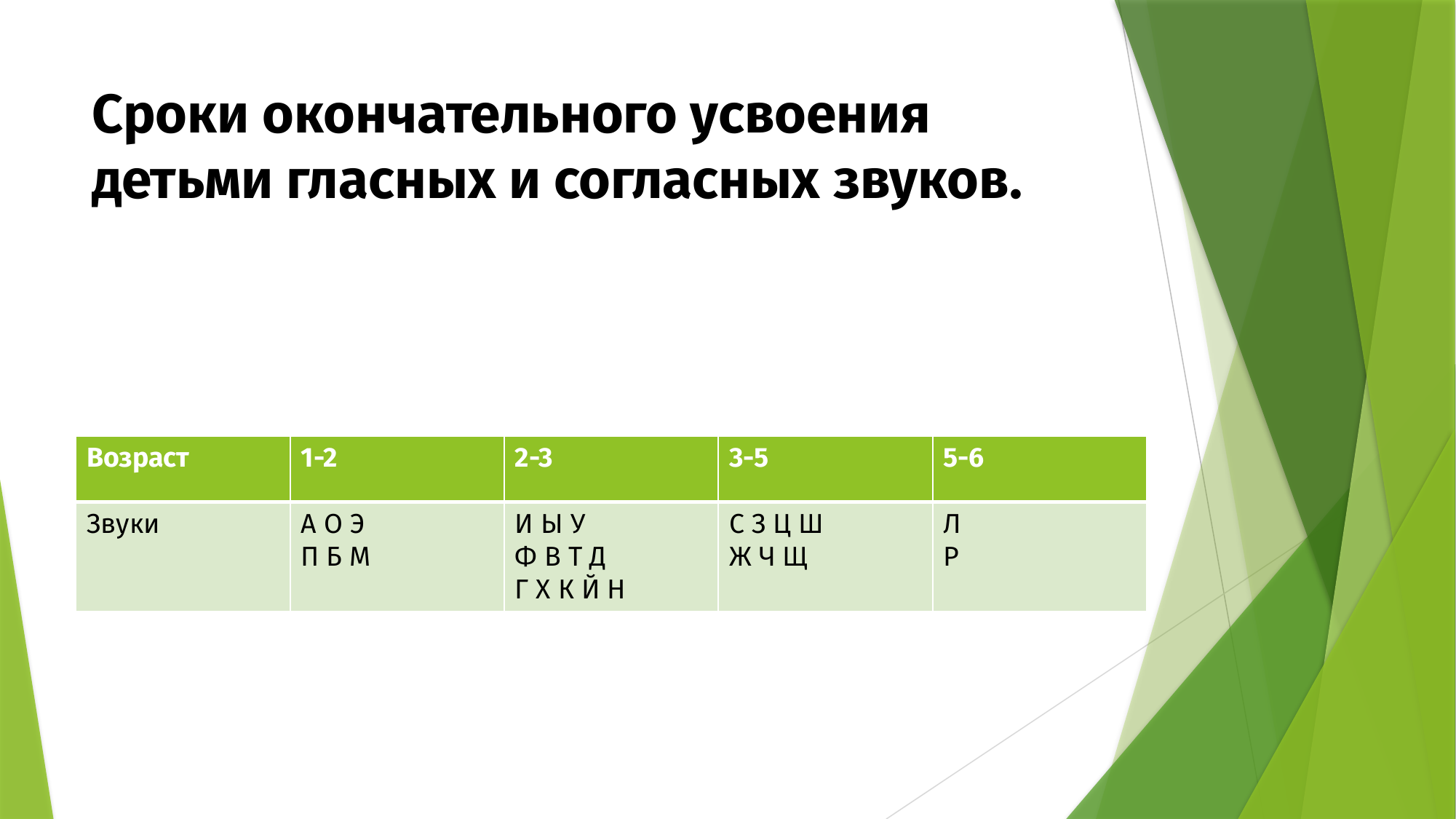

# Сроки окончательного усвоения детьми гласных и согласных звуков.
| Возраст | 1-2 | 2-3 | 3-5 | 5-6 |
| --- | --- | --- | --- | --- |
| Звуки | А О Э П Б М | И Ы У Ф В Т Д Г Х К Й Н | С З Ц Ш Ж Ч Щ | Л Р |